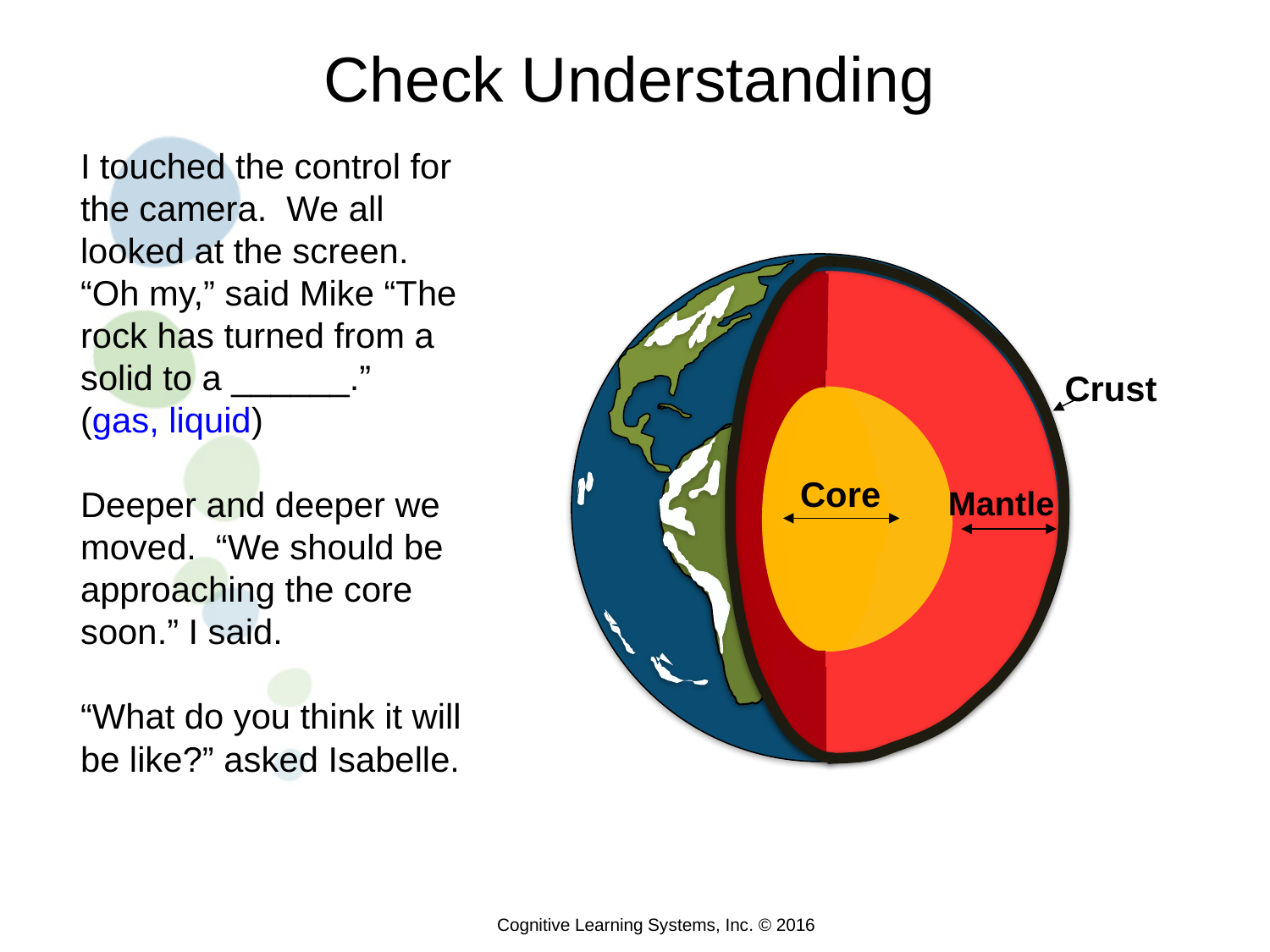

Check Understanding
I touched the control for the camera.  We all looked at the screen.  “Oh my,” said Mike “The rock has turned from a solid to a ______.”
(gas, liquid)

Deeper and deeper we moved.  “We should be approaching the core soon.” I said.

“What do you think it will be like?” asked Isabelle.

Crust

Core
Mantle

Cognitive Learning Systems, Inc. © 2016